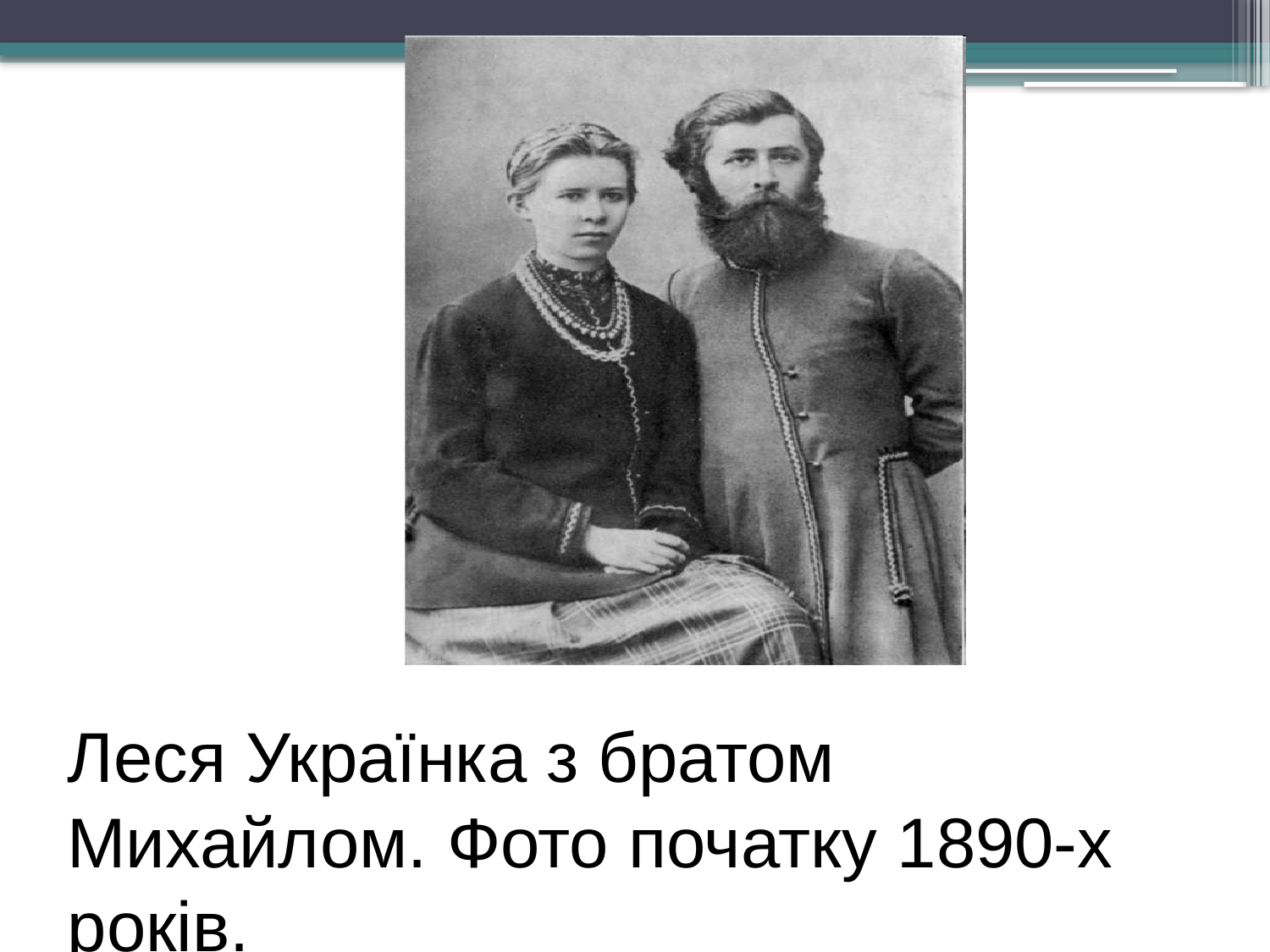

# Леся Українка з братом Михайлом. Фото початку 1890-х років.